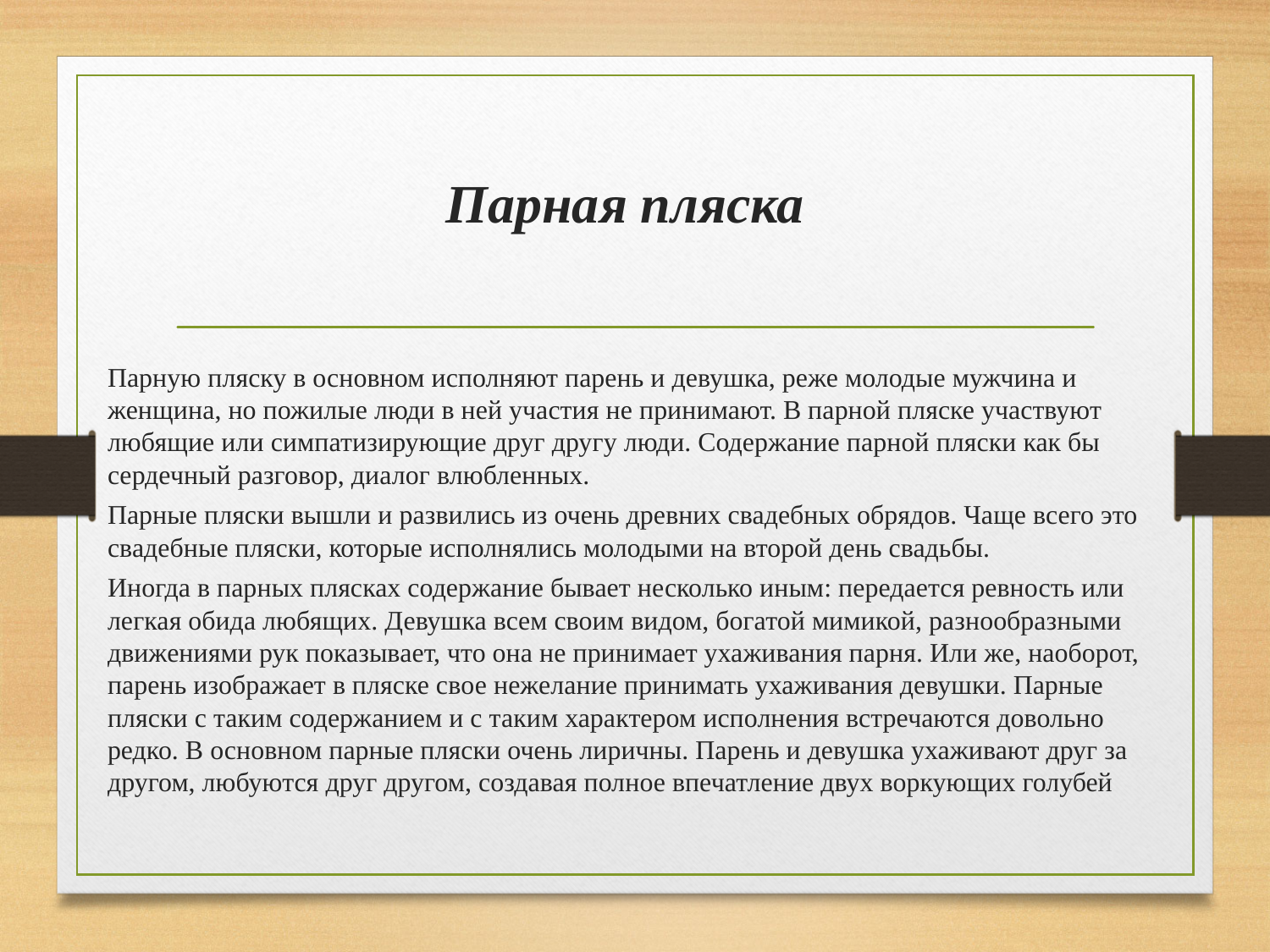

Парная пляска

Парную пляску в основном исполняют парень и девушка, реже молодые мужчина и женщина, но пожилые люди в ней участия не принимают. В парной пляске участвуют любящие или симпатизирующие друг другу люди. Содержание парной пляски как бы сердечный разговор, диалог влюбленных.
Парные пляски вышли и развились из очень древних свадебных обрядов. Чаще всего это свадебные пляски, которые исполнялись молодыми на второй день свадьбы.
Иногда в парных плясках содержание бывает несколько иным: передается ревность или легкая обида любящих. Девушка всем своим видом, богатой мимикой, разнообразными движениями рук показывает, что она не принимает ухаживания парня. Или же, наоборот, парень изображает в пляске свое нежелание принимать ухаживания девушки. Парные пляски с таким содержанием и с таким характером исполнения встречаются довольно редко. В основном парные пляски очень лиричны. Парень и девушка ухаживают друг за другом, любуются друг другом, создавая полное впечатление двух воркующих голубей